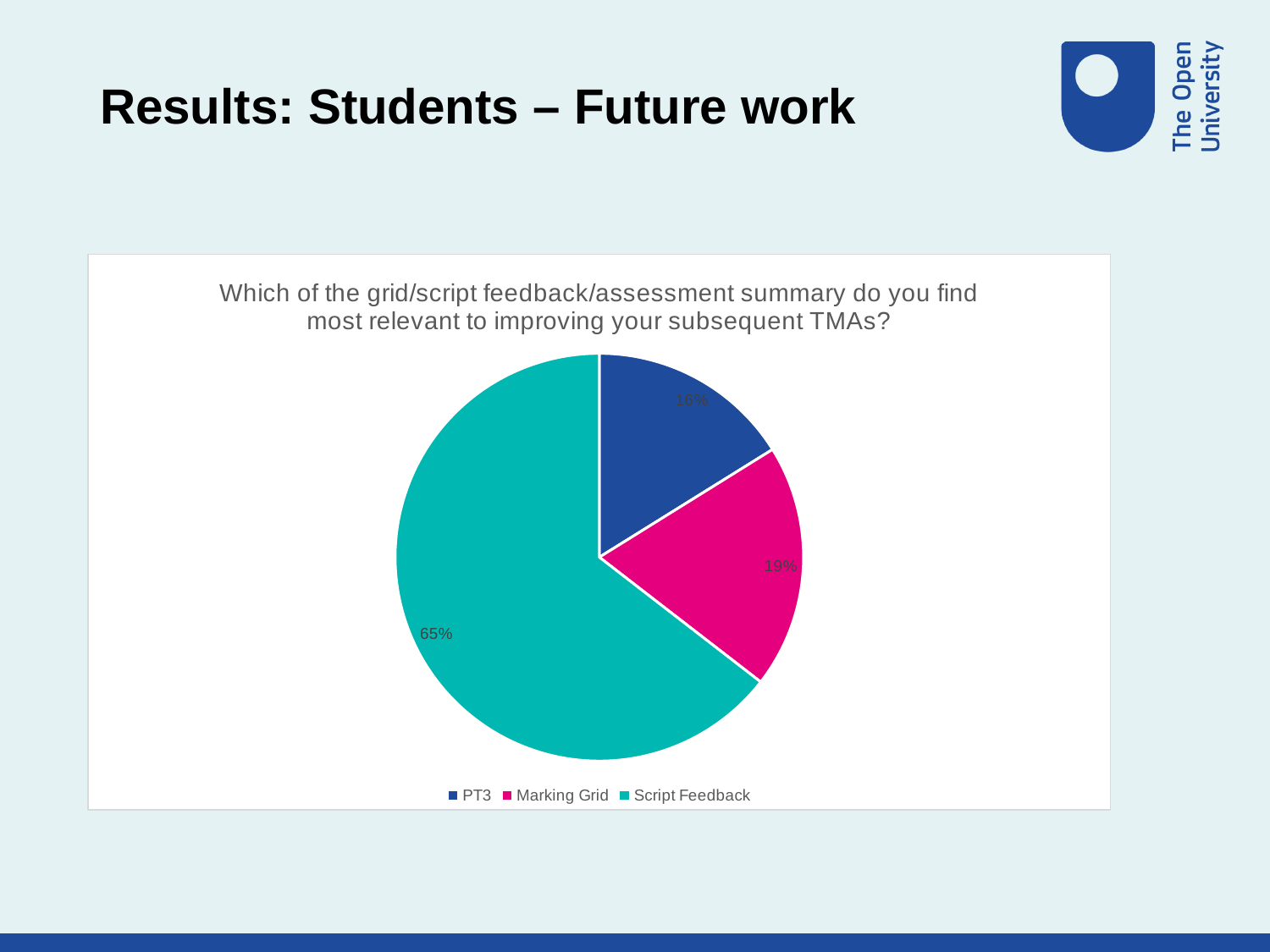

# Results: Students – Future work

### Chart: Which of the grid/script feedback/assessment summary do you find most relevant to improving your subsequent TMAs?

| Category |  |
|---|---|
| PT3 | 16.666666666666664 |
| Marking Grid | 20.0 |
| Script Feedback | 66.66666666666666 |